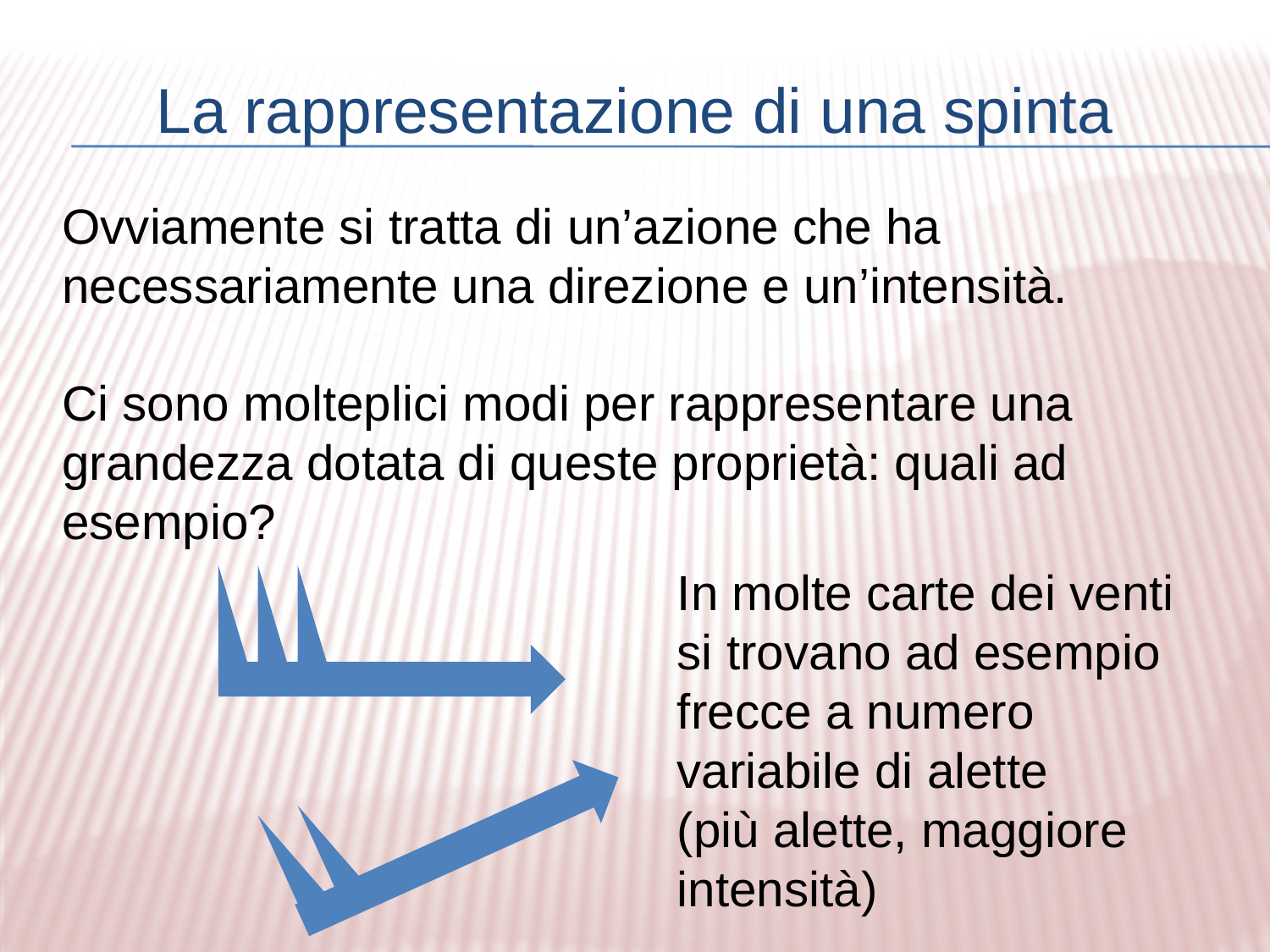

# La rappresentazione di una spinta

Ovviamente si tratta di un’azione che ha necessariamente una direzione e un’intensità.

Ci sono molteplici modi per rappresentare una grandezza dotata di queste proprietà: quali ad esempio?

In molte carte dei venti si trovano ad esempio frecce a numero variabile di alette
(più alette, maggiore intensità)